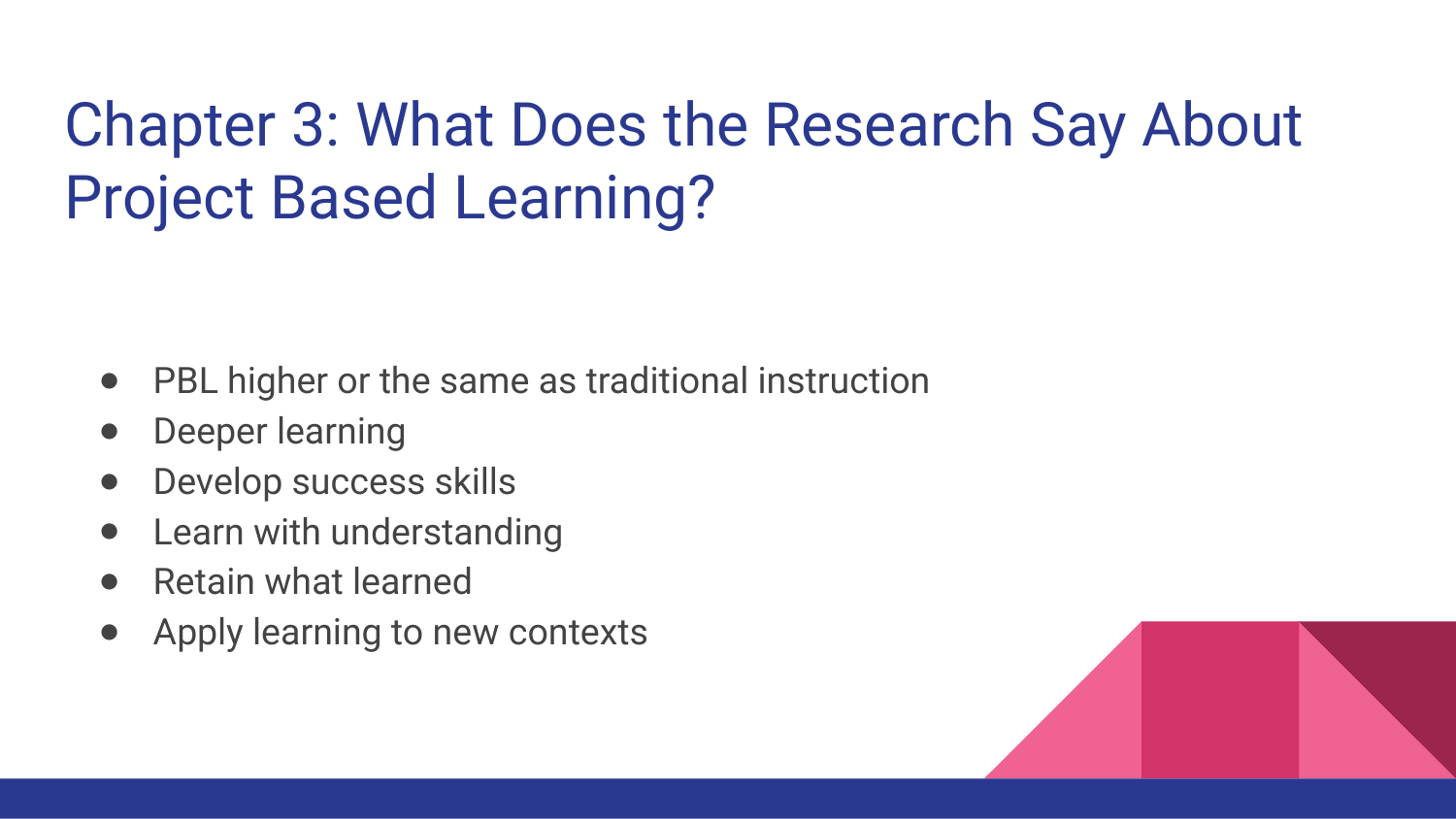

# Chapter 3: What Does the Research Say About Project Based Learning?

PBL higher or the same as traditional instruction
Deeper learning
Develop success skills
Learn with understanding
Retain what learned
Apply learning to new contexts